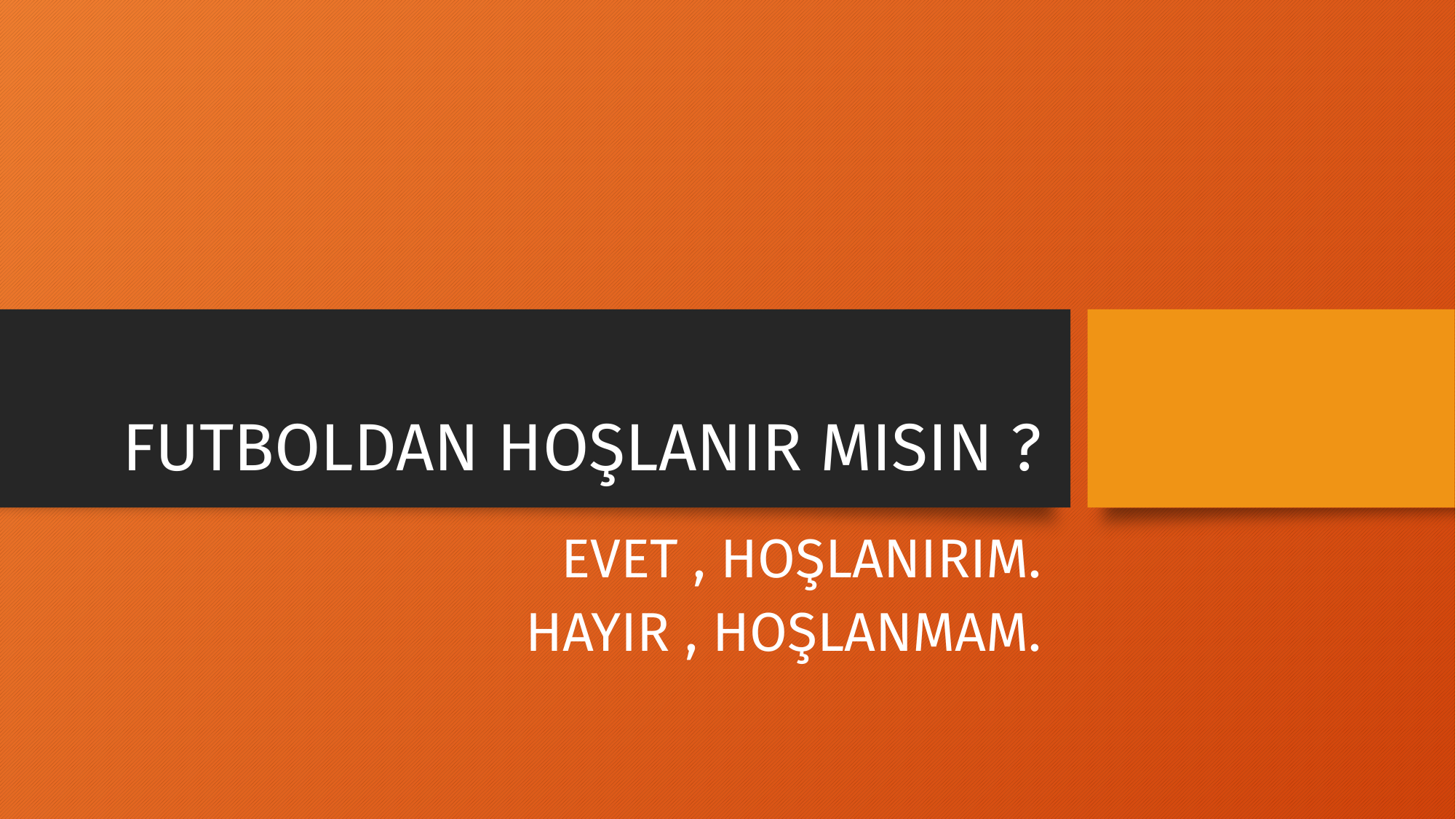

# FUTBOLDAN HOŞLANIR MISIN ?
EVET , HOŞLANIRIM.
HAYIR , HOŞLANMAM.